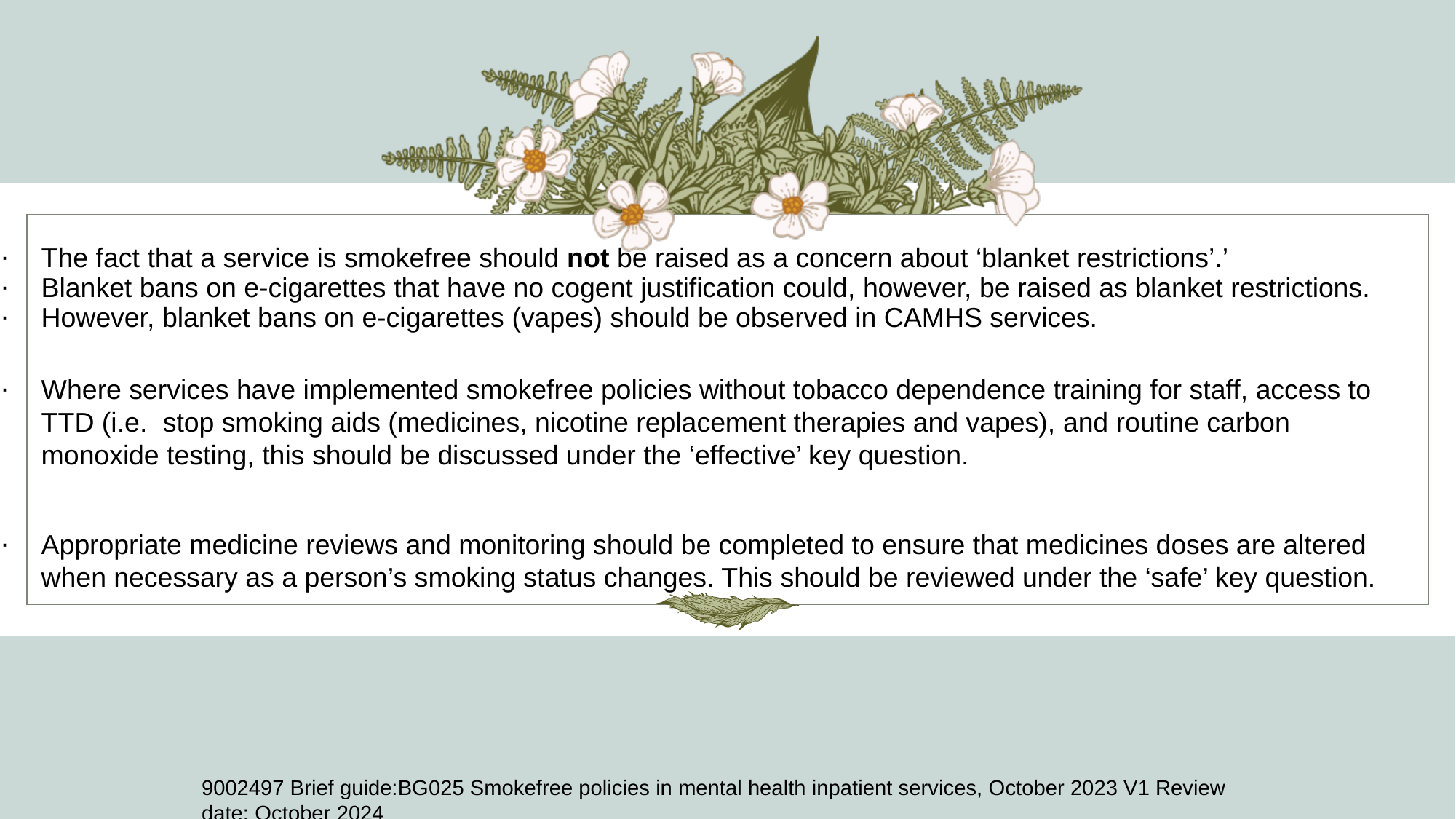

The fact that a service is smokefree should not be raised as a concern about ‘blanket restrictions’.’
Blanket bans on e-cigarettes that have no cogent justification could, however, be raised as blanket restrictions.
However, blanket bans on e-cigarettes (vapes) should be observed in CAMHS services.

Where services have implemented smokefree policies without tobacco dependence training for staff, access to TTD (i.e.  stop smoking aids (medicines, nicotine replacement therapies and vapes), and routine carbon monoxide testing, this should be discussed under the ‘effective’ key question.
Appropriate medicine reviews and monitoring should be completed to ensure that medicines doses are altered when necessary as a person’s smoking status changes. This should be reviewed under the ‘safe’ key question.
9002497 Brief guide:BG025 Smokefree policies in mental health inpatient services, October 2023 V1 Review date: October 2024